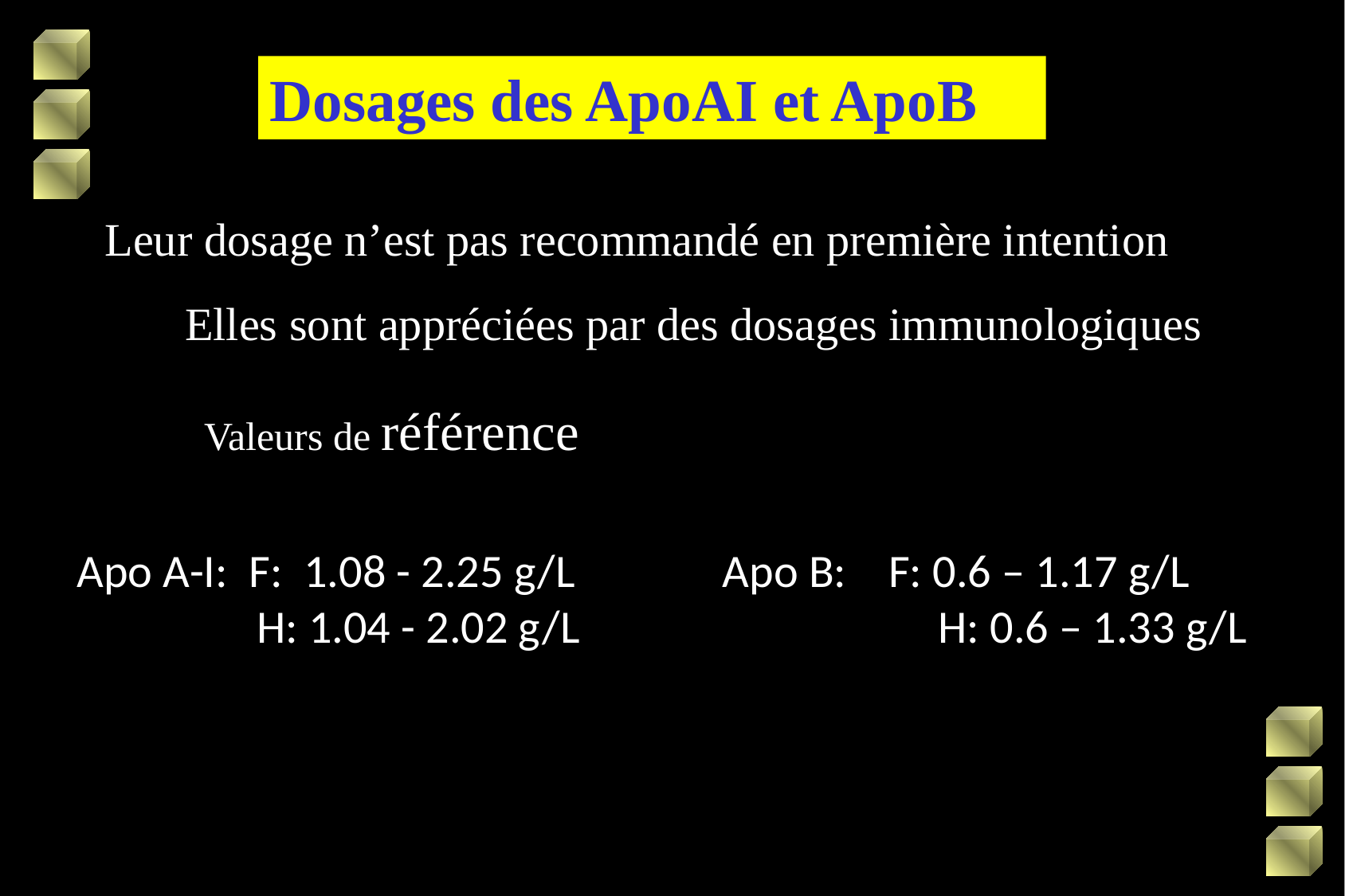

Dosages des ApoAI et ApoB
Leur dosage n’est pas recommandé en première intention
Elles sont appréciées par des dosages immunologiques
Valeurs de référence
Apo A-I:  F:  1.08 - 2.25 g/L              Apo B:    F: 0.6 – 1.17 g/L
                 H: 1.04 - 2.02 g/L	                         H: 0.6 – 1.33 g/L